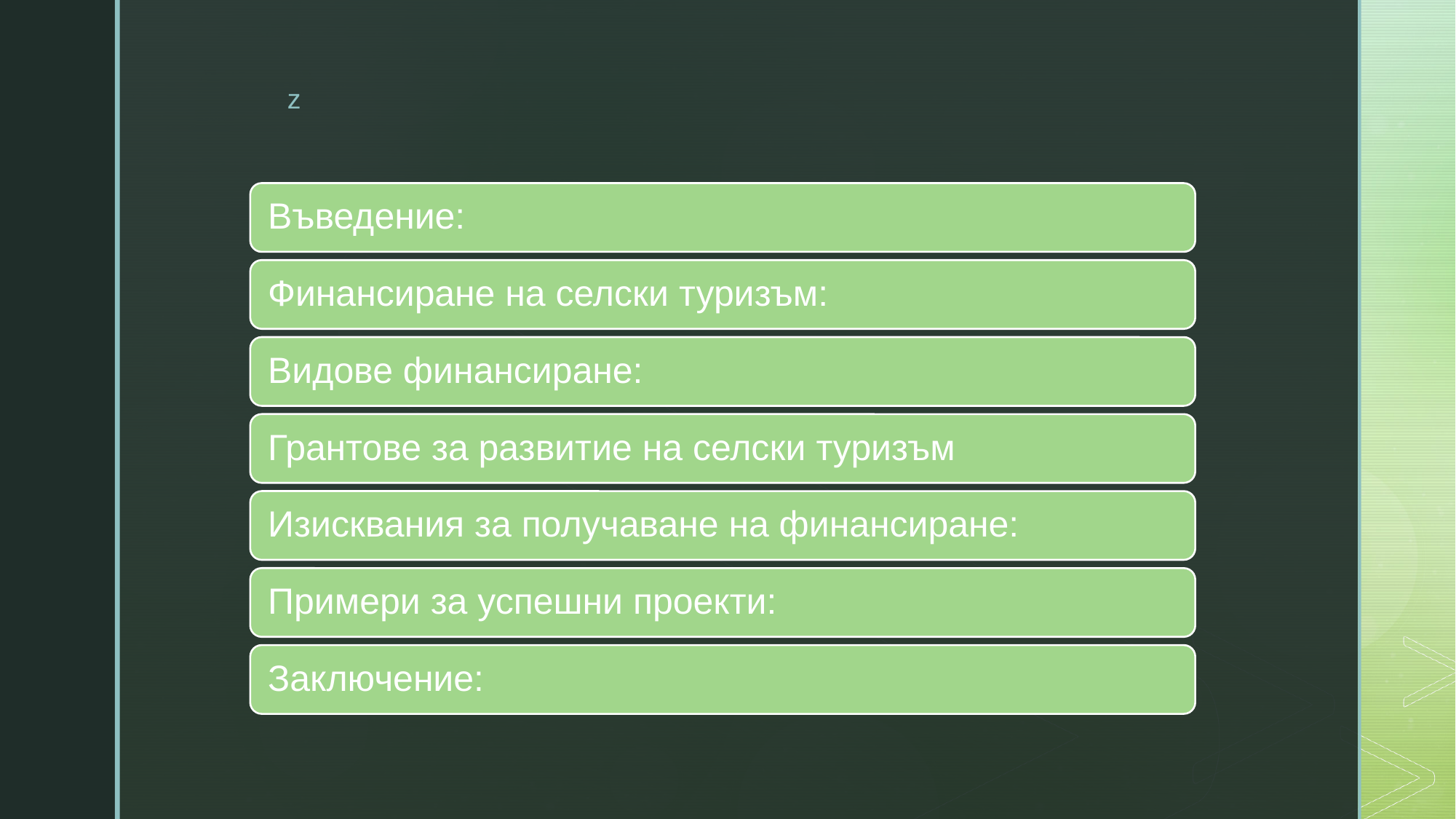

﻿Въведение:
Финансиране на селски туризъм:
Видове финансиране:
Грантове за развитие на селски туризъм
Изисквания за получаване на финансиране:
Примери за успешни проекти:
Заключение: